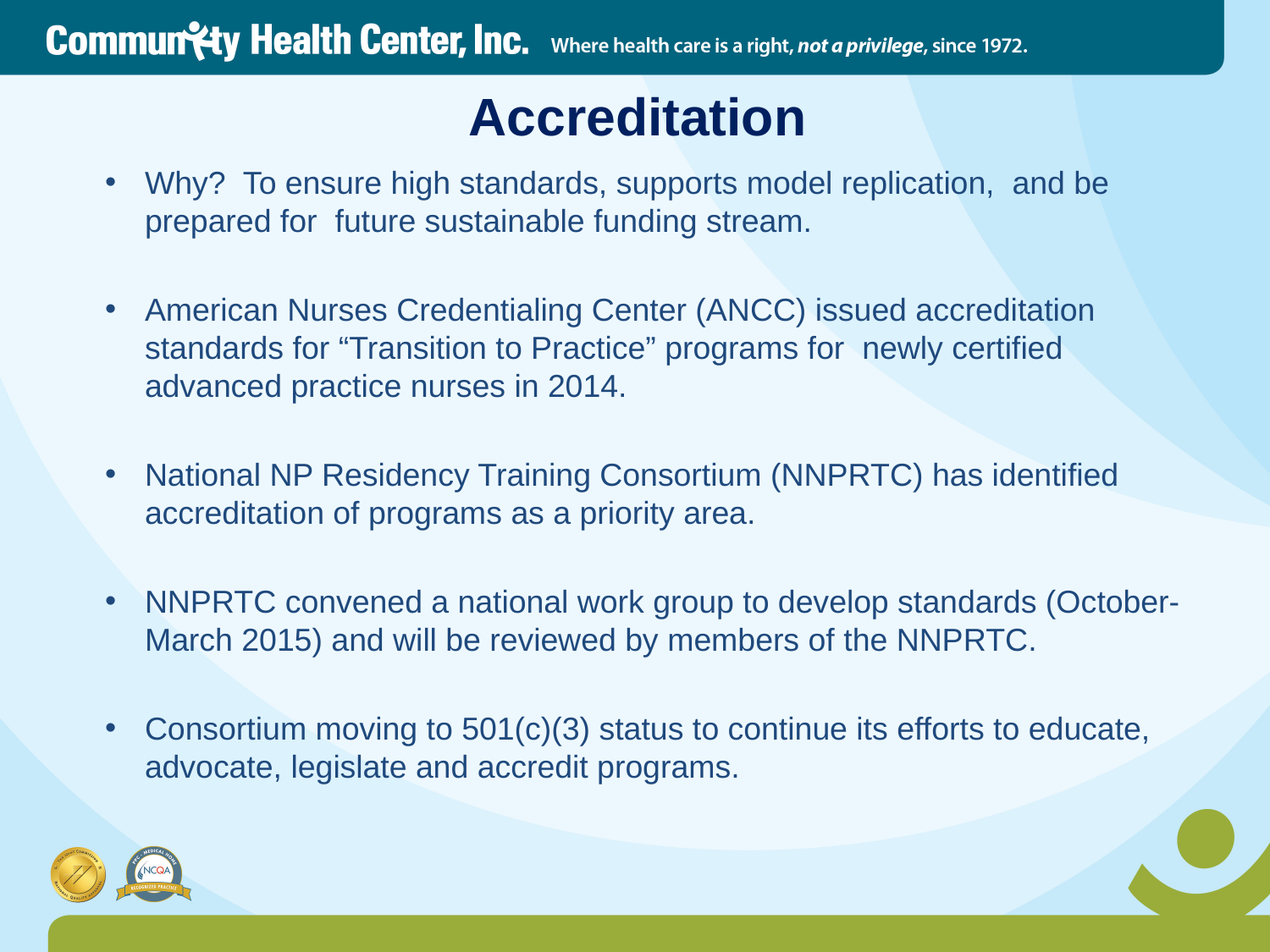

# Accreditation
Why?  To ensure high standards, supports model replication,  and be prepared for  future sustainable funding stream.

American Nurses Credentialing Center (ANCC) issued accreditation standards for “Transition to Practice” programs for  newly certified advanced practice nurses in 2014.

National NP Residency Training Consortium (NNPRTC) has identified accreditation of programs as a priority area.

NNPRTC convened a national work group to develop standards (October-March 2015) and will be reviewed by members of the NNPRTC.

Consortium moving to 501(c)(3) status to continue its efforts to educate, advocate, legislate and accredit programs.